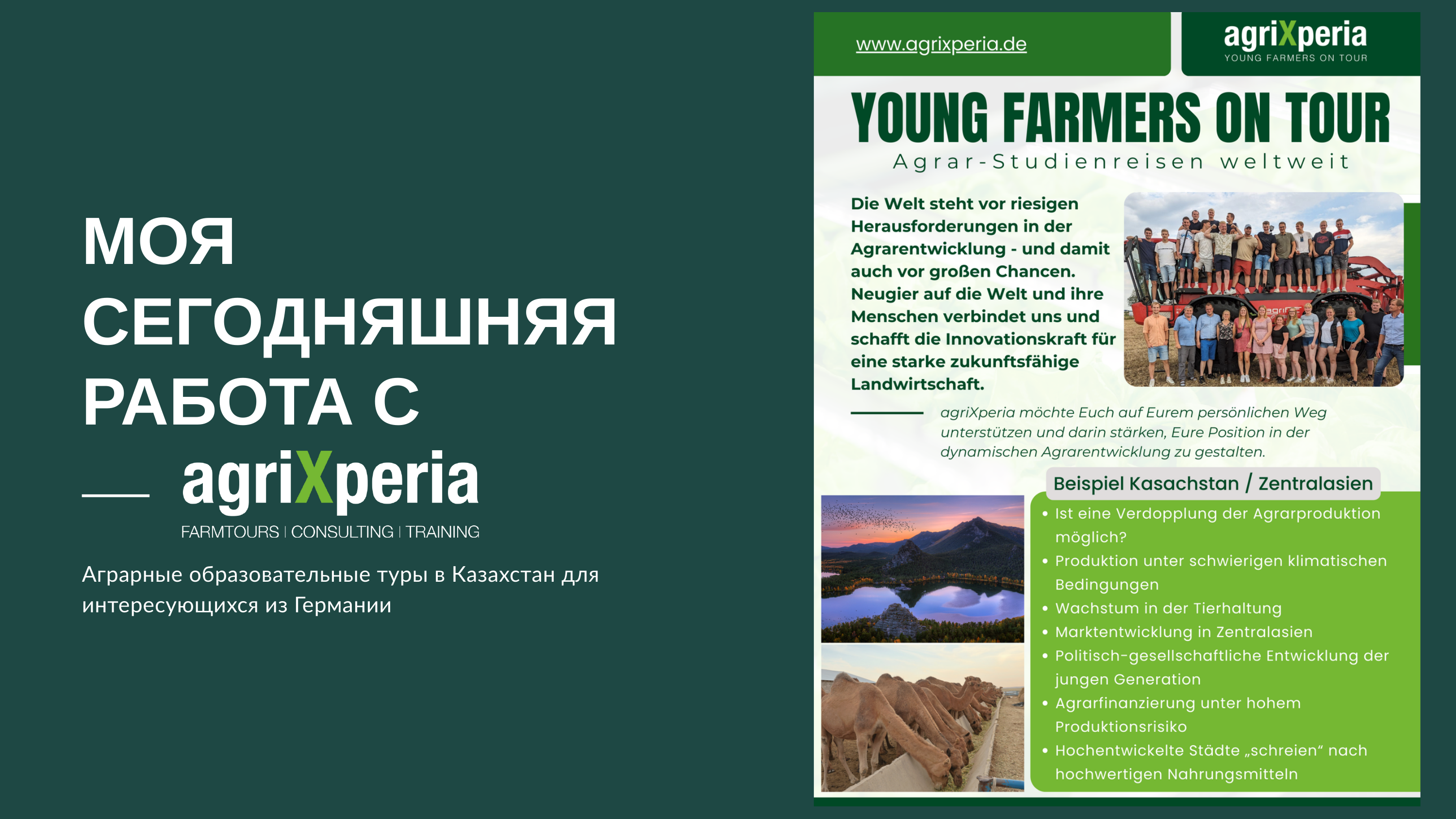

МОЯ СЕГОДНЯШНЯЯ РАБОТА С

Аграрные образовательные туры в Казахстан для интересующихся из Германии